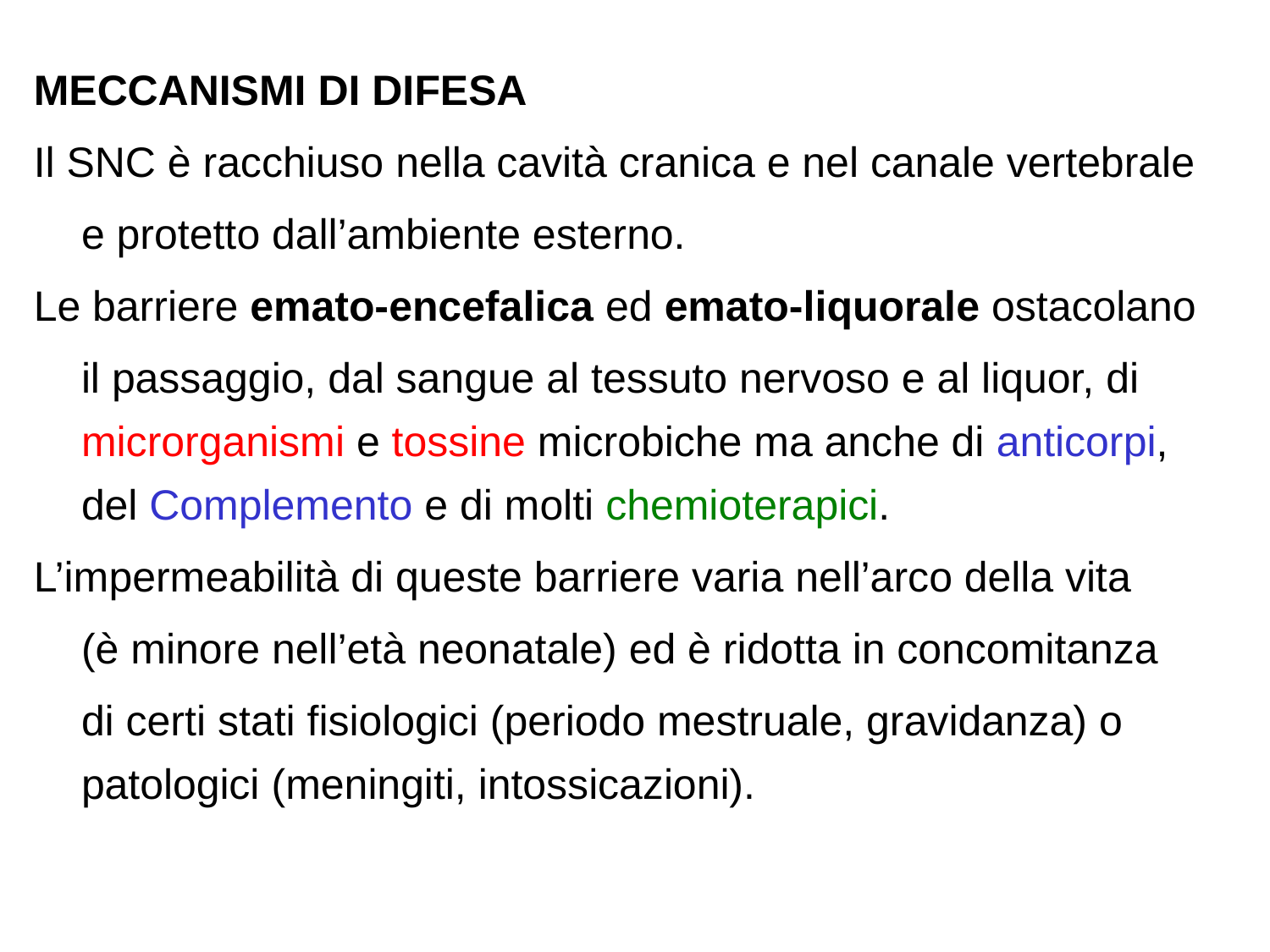

MECCANISMI DI DIFESA
Il SNC è racchiuso nella cavità cranica e nel canale vertebrale
	e protetto dall’ambiente esterno.
Le barriere emato-encefalica ed emato-liquorale ostacolano
	il passaggio, dal sangue al tessuto nervoso e al liquor, di microrganismi e tossine microbiche ma anche di anticorpi, del Complemento e di molti chemioterapici.
L’impermeabilità di queste barriere varia nell’arco della vita
	(è minore nell’età neonatale) ed è ridotta in concomitanza
	di certi stati fisiologici (periodo mestruale, gravidanza) o patologici (meningiti, intossicazioni).